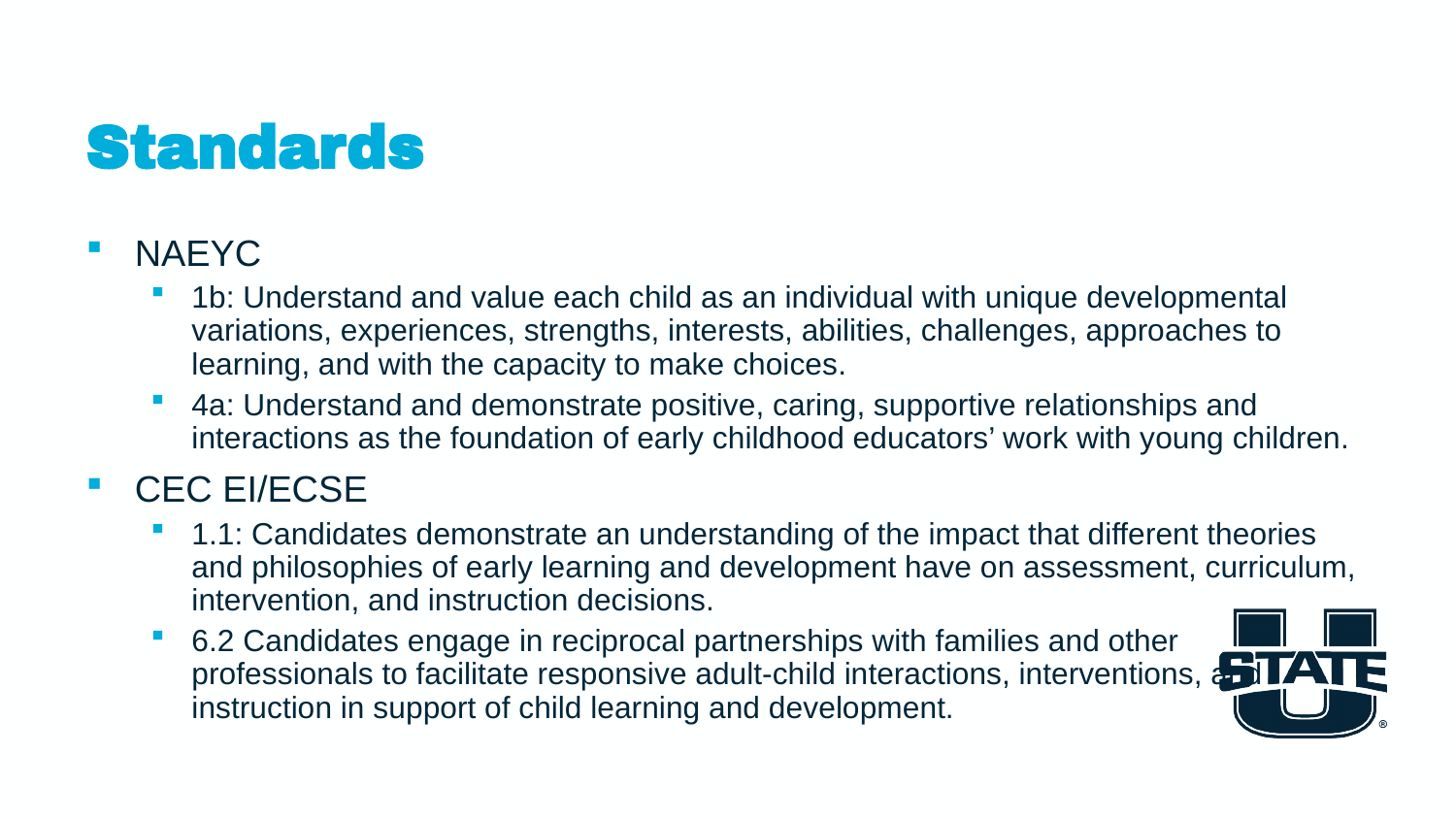

# Standards
NAEYC
1b: Understand and value each child as an individual with unique developmental variations, experiences, strengths, interests, abilities, challenges, approaches to learning, and with the capacity to make choices.
4a: Understand and demonstrate positive, caring, supportive relationships and interactions as the foundation of early childhood educators’ work with young children.
CEC EI/ECSE
1.1: Candidates demonstrate an understanding of the impact that different theories and philosophies of early learning and development have on assessment, curriculum, intervention, and instruction decisions.
6.2 Candidates engage in reciprocal partnerships with families and other professionals to facilitate responsive adult-child interactions, interventions, and instruction in support of child learning and development.